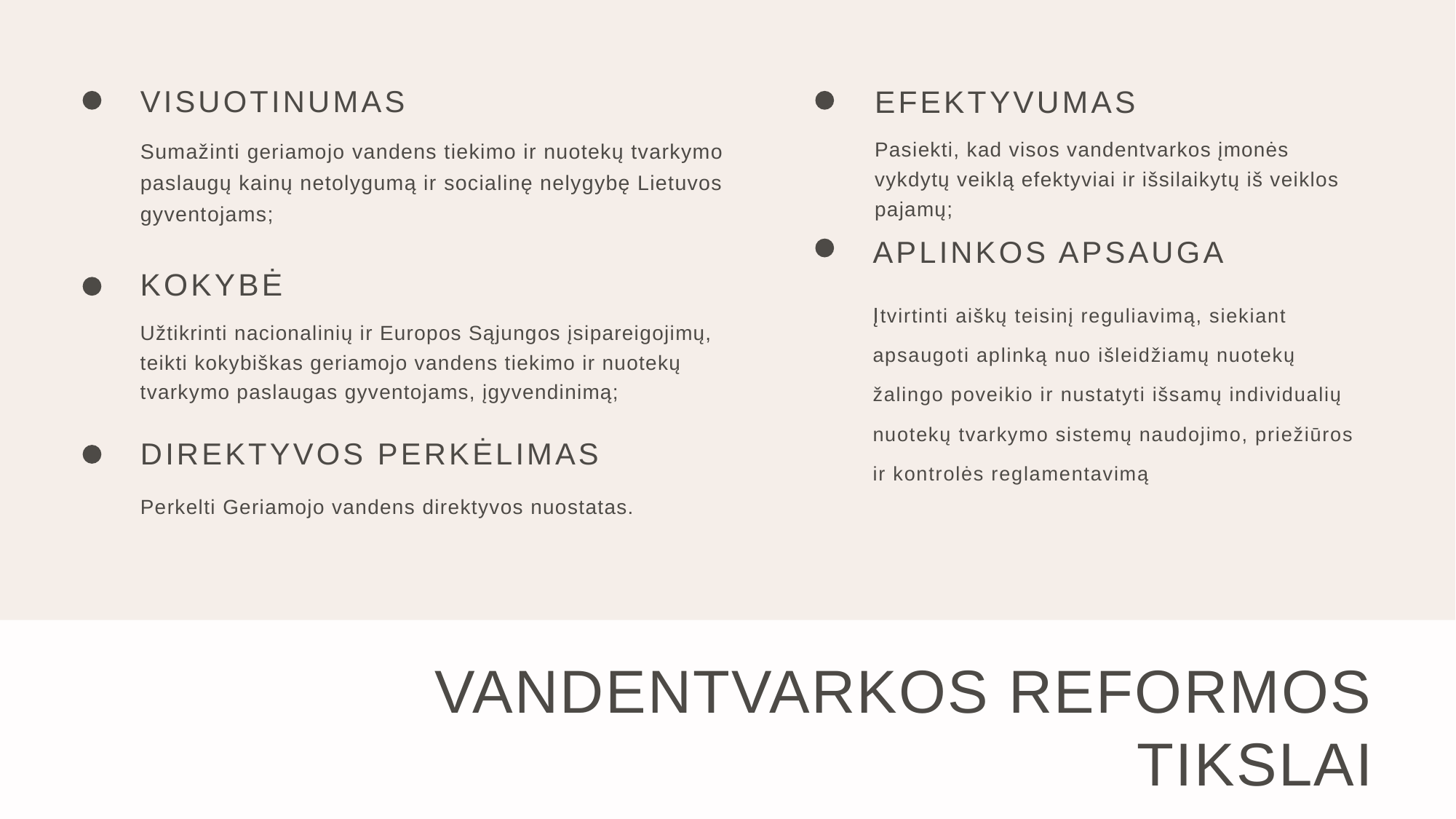

EFEKTYVUMAS
Pasiekti, kad visos vandentvarkos įmonės vykdytų veiklą efektyviai ir išsilaikytų iš veiklos pajamų;
VISUOTINUMAS
Sumažinti geriamojo vandens tiekimo ir nuotekų tvarkymo paslaugų kainų netolygumą ir socialinę nelygybę Lietuvos gyventojams;

APLINKOS APSAUGA
Įtvirtinti aiškų teisinį reguliavimą, siekiant apsaugoti aplinką nuo išleidžiamų nuotekų žalingo poveikio ir nustatyti išsamų individualių nuotekų tvarkymo sistemų naudojimo, priežiūros ir kontrolės reglamentavimą

KOKYBĖ
Užtikrinti nacionalinių ir Europos Sąjungos įsipareigojimų, teikti kokybiškas geriamojo vandens tiekimo ir nuotekų tvarkymo paslaugas gyventojams, įgyvendinimą;

DIREKTYVOS PERKĖLIMAS
Perkelti Geriamojo vandens direktyvos nuostatas.

VANDENTVARKOS REFORMOS TIKSLAI